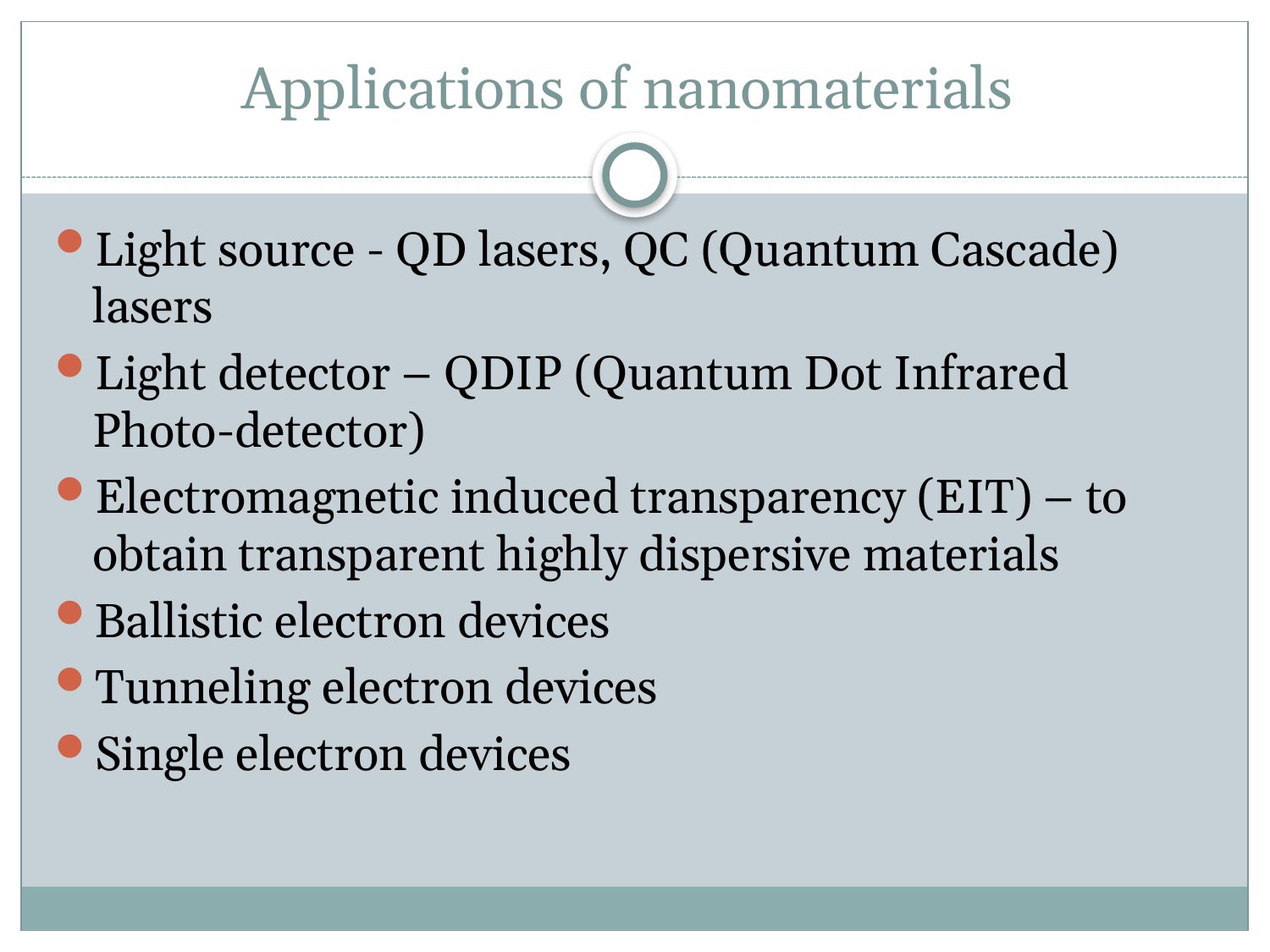

# Applications of nanomaterials
Light source - QD lasers, QC (Quantum Cascade) lasers
Light detector – QDIP (Quantum Dot Infrared Photo-detector)
Electromagnetic induced transparency (EIT) – to obtain transparent highly dispersive materials
Ballistic electron devices
Tunneling electron devices
Single electron devices